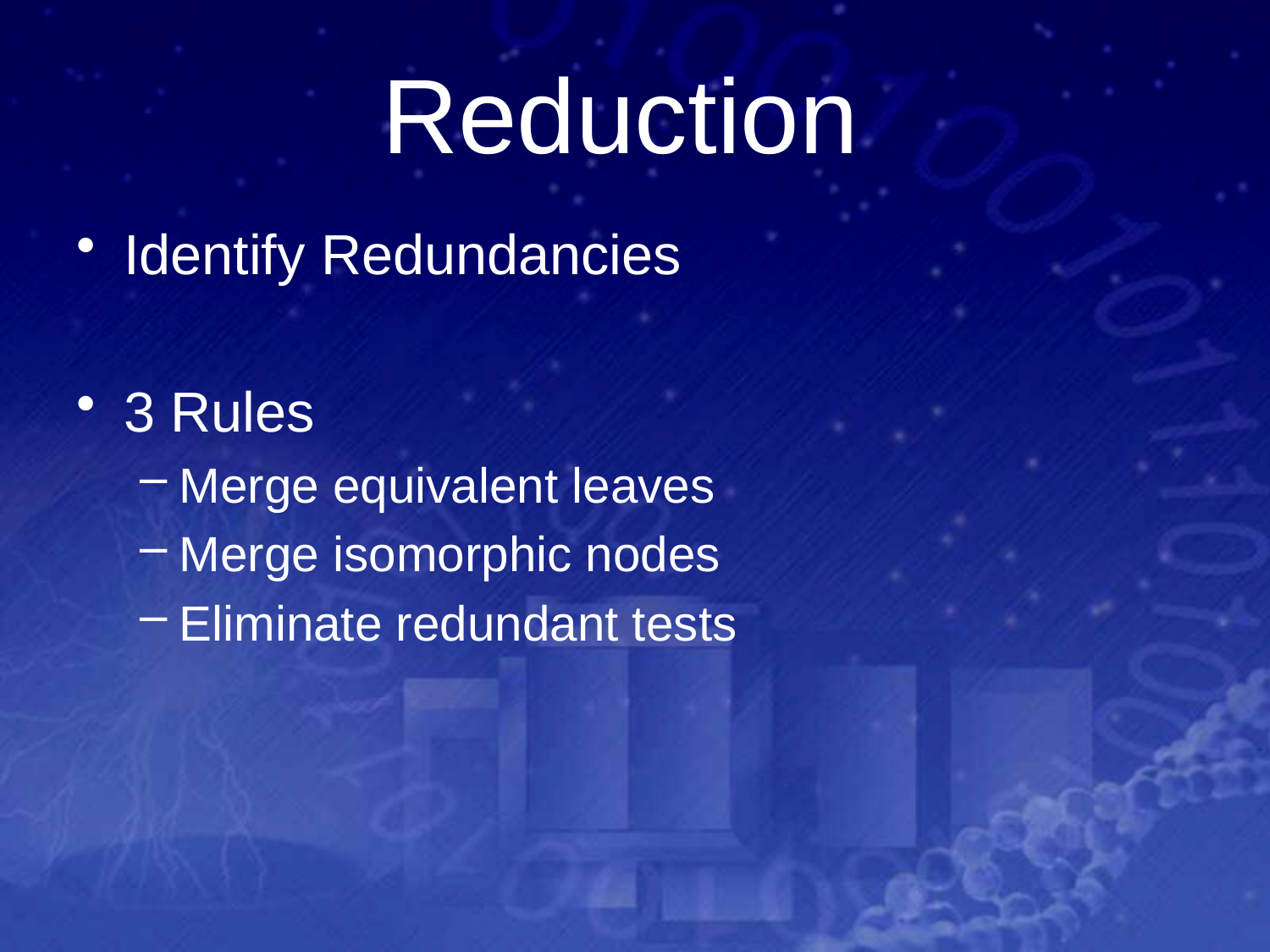

# Reduction
Identify Redundancies

3 Rules
Merge equivalent leaves
Merge isomorphic nodes
Eliminate redundant tests